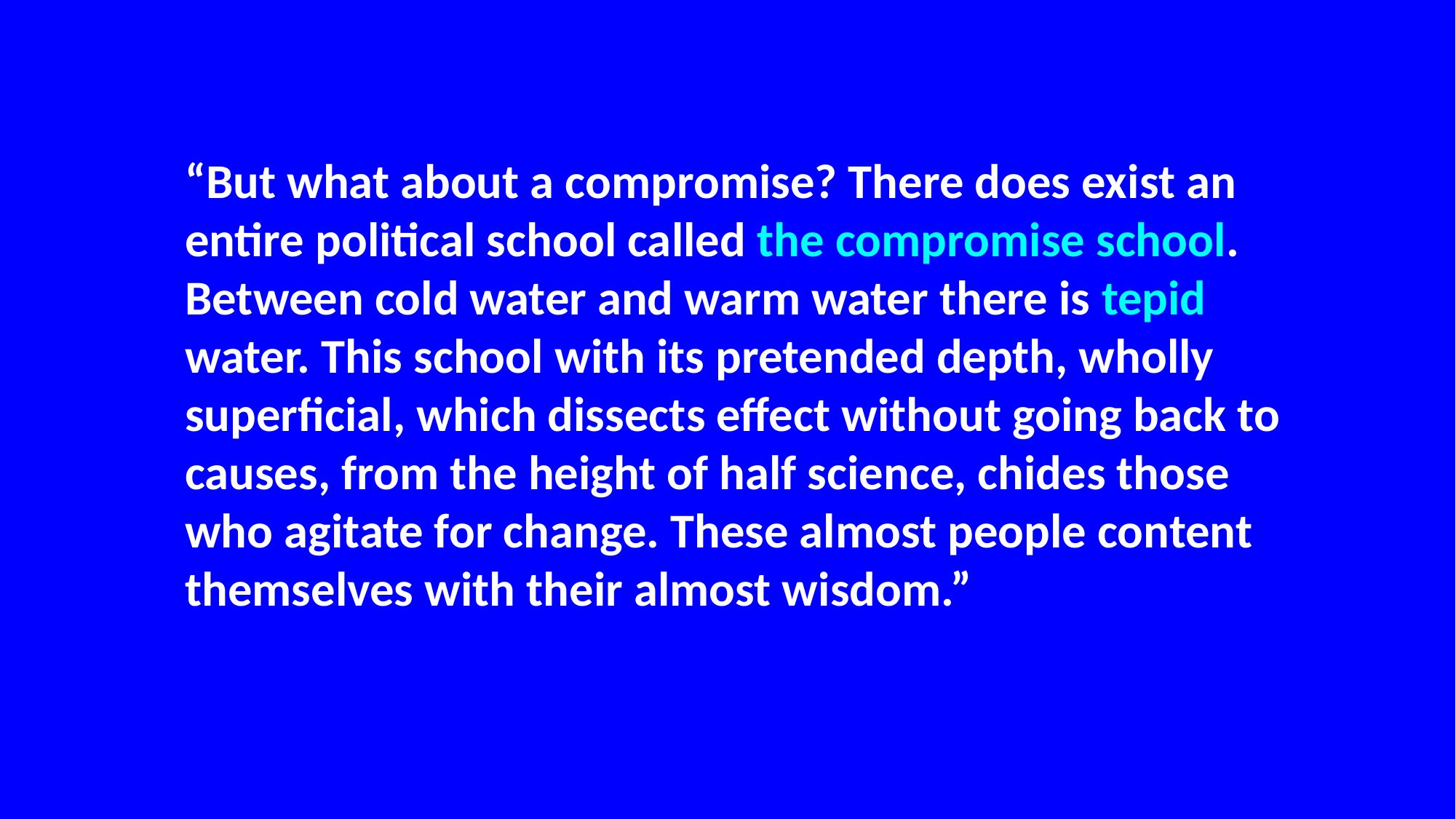

“But what about a compromise? There does exist an entire political school called the compromise school. Between cold water and warm water there is tepid water. This school with its pretended depth, wholly superficial, which dissects effect without going back to causes, from the height of half science, chides those who agitate for change. These almost people content themselves with their almost wisdom.”